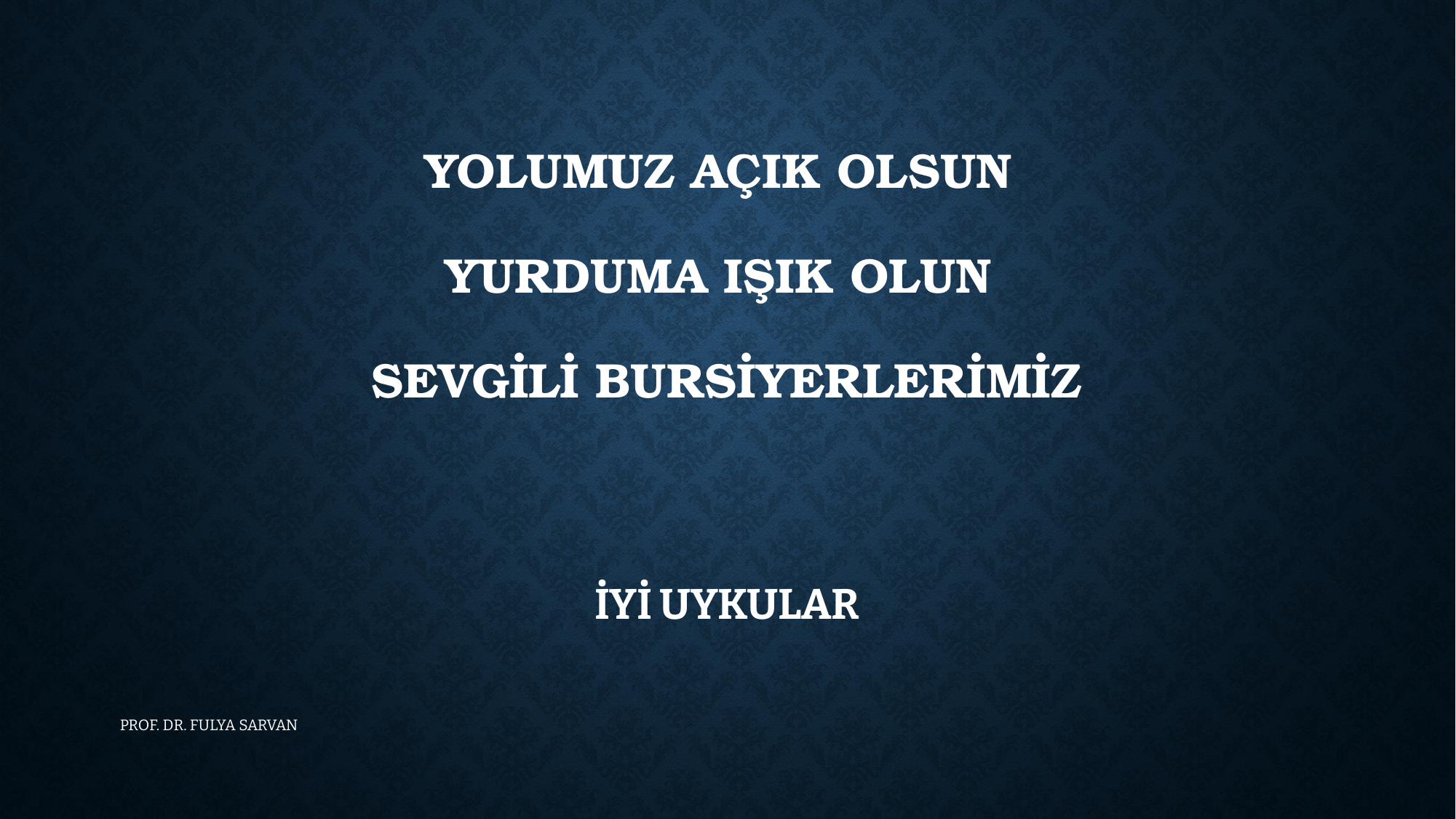

# YOLUMUZ AÇIK OLSUN YURDUMA IŞIK OLUN SEVGİLİ BURSİYERLERİMİZ
İYİ UYKULAR
PROF. DR. FULYA SARVAN